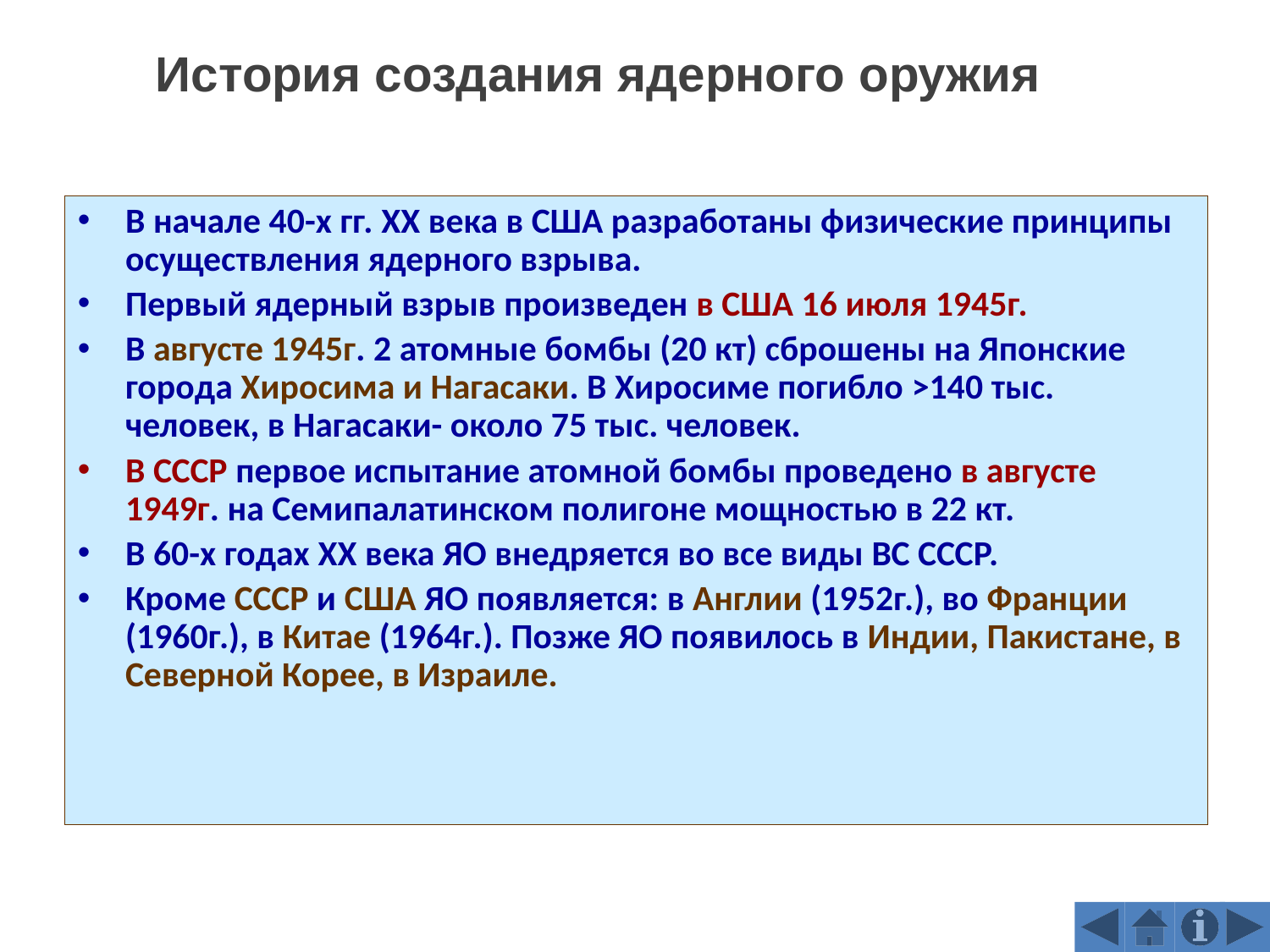

История создания ядерного оружия

В начале 40-х гг. XX века в США разработаны физические принципы осуществления ядерного взрыва.
Первый ядерный взрыв произведен в США 16 июля 1945г.
В августе 1945г. 2 атомные бомбы (20 кт) сброшены на Японские города Хиросима и Нагасаки. В Хиросиме погибло >140 тыс. человек, в Нагасаки- около 75 тыс. человек.
В СССР первое испытание атомной бомбы проведено в августе 1949г. на Семипалатинском полигоне мощностью в 22 кт.
В 60-х годах XX века ЯО внедряется во все виды ВС СССР.
Кроме СССР и США ЯО появляется: в Англии (1952г.), во Франции (1960г.), в Китае (1964г.). Позже ЯО появилось в Индии, Пакистане, в Северной Корее, в Израиле.